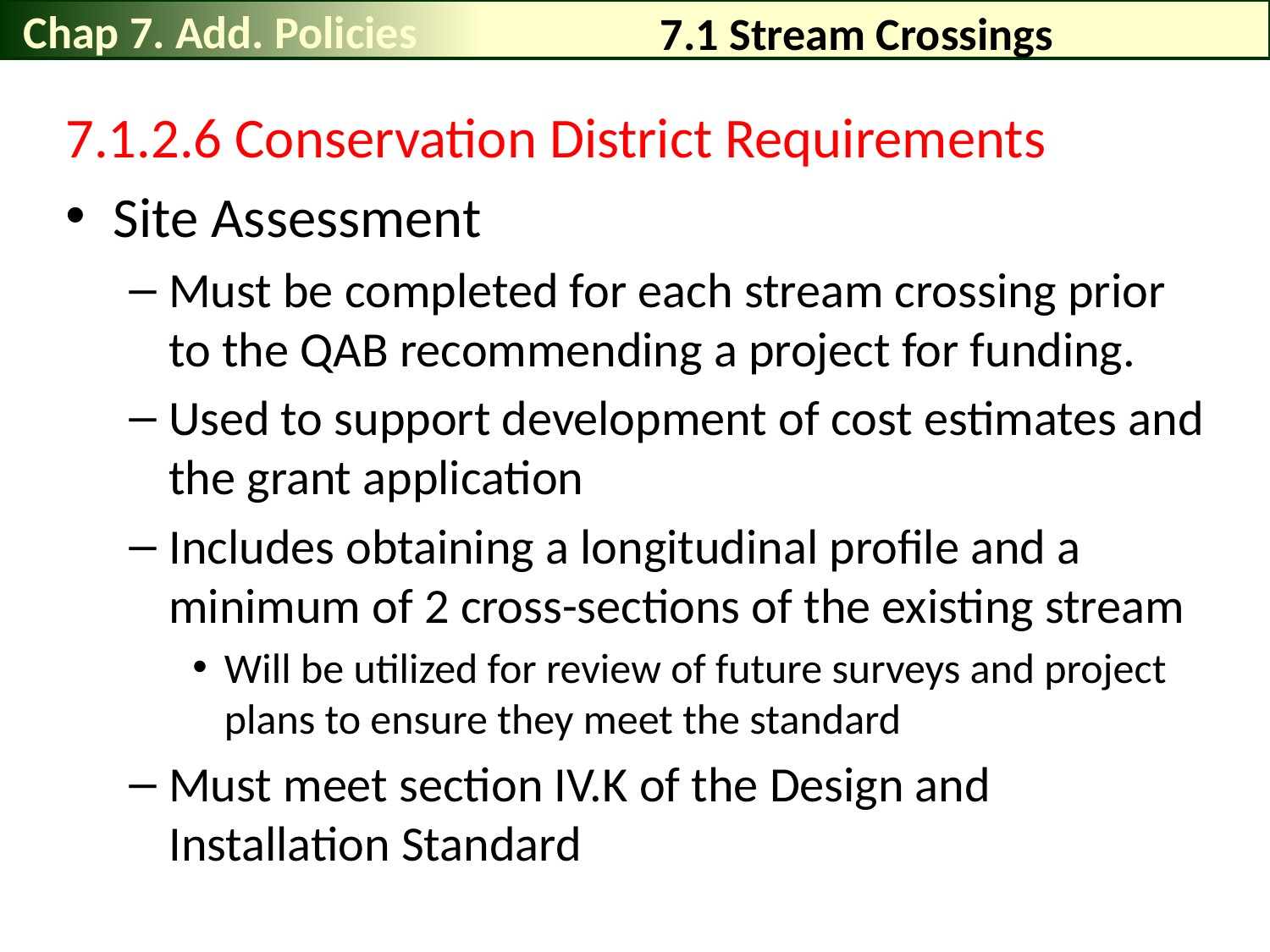

Chap 7. Add. Policies
# 7.1 Stream Crossings
7.1.2.6 Conservation District Requirements
Site Assessment
Must be completed for each stream crossing prior to the QAB recommending a project for funding.
Used to support development of cost estimates and the grant application
Includes obtaining a longitudinal profile and a minimum of 2 cross-sections of the existing stream
Will be utilized for review of future surveys and project plans to ensure they meet the standard
Must meet section IV.K of the Design and Installation Standard